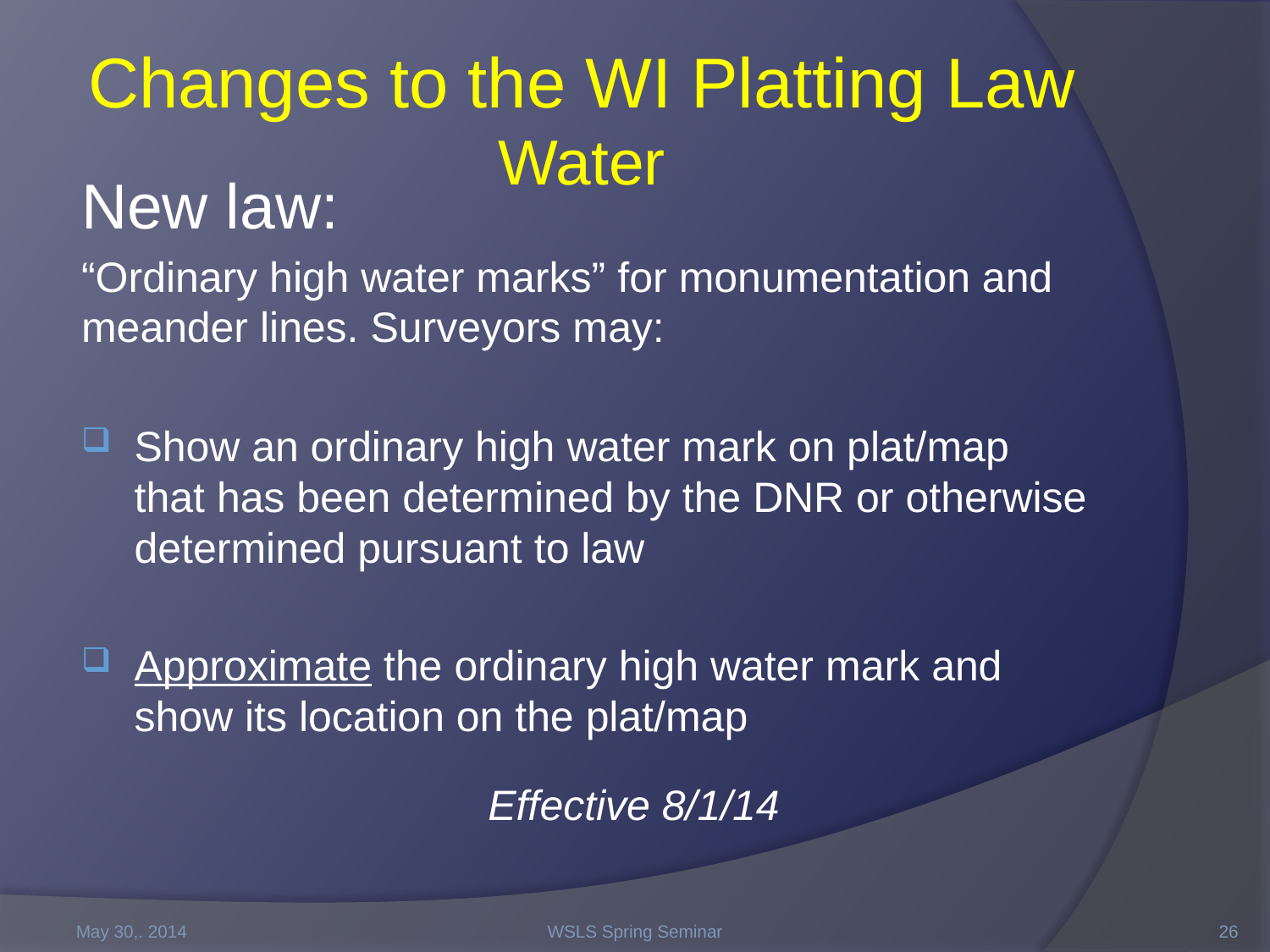

# Changes to the WI Platting Law Water
New law:
“Ordinary high water marks” for monumentation and meander lines. Surveyors may:

Show an ordinary high water mark on plat/map that has been determined by the DNR or otherwise determined pursuant to law

Approximate the ordinary high water mark and show its location on the plat/map

Effective 8/1/14

May 30,. 2014
WSLS Spring Seminar
26